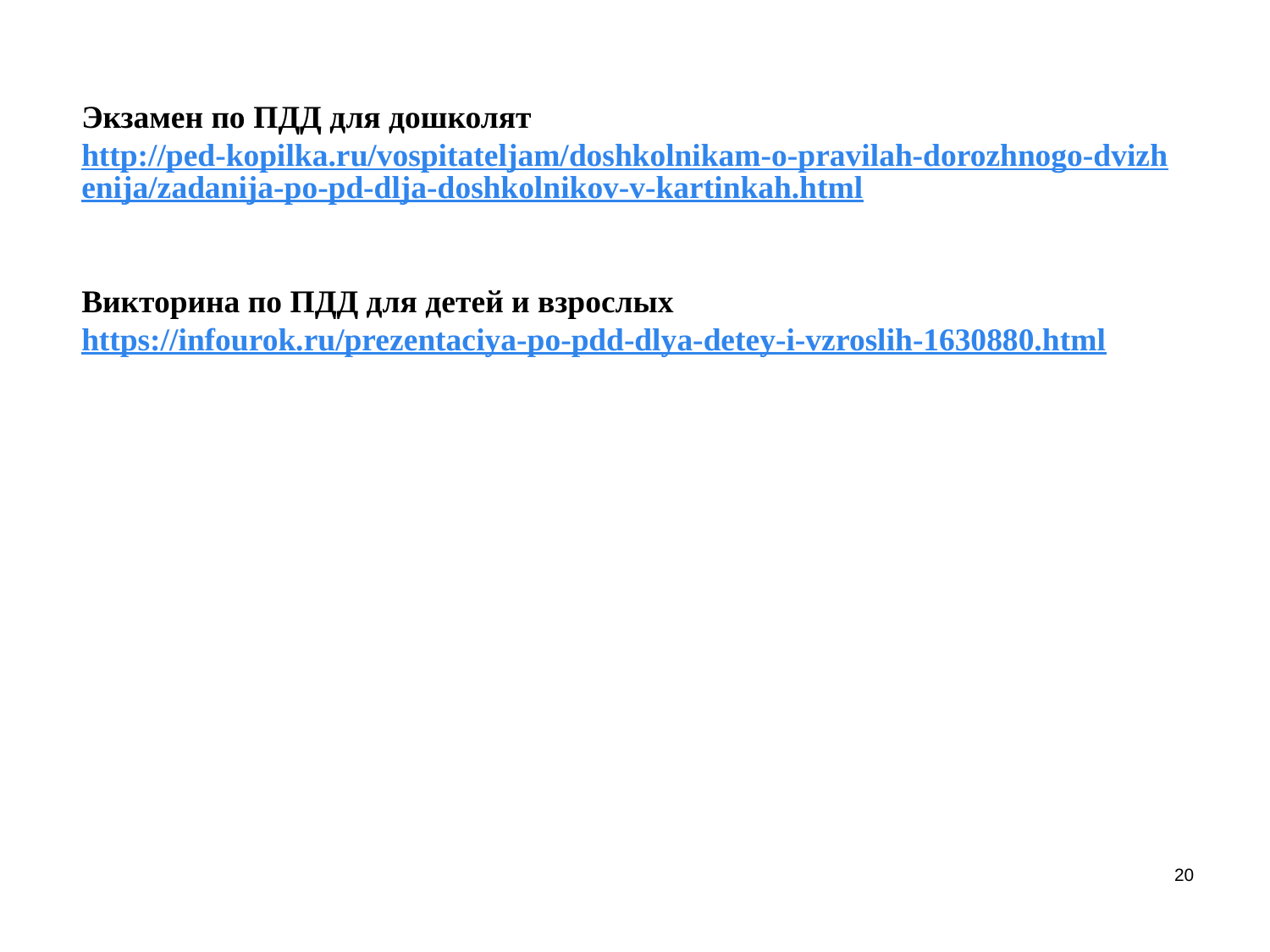

Экзамен по ПДД для дошколят http://ped-kopilka.ru/vospitateljam/doshkolnikam-o-pravilah-dorozhnogo-dvizhenija/zadanija-po-pd-dlja-doshkolnikov-v-kartinkah.html

Викторина по ПДД для детей и взрослых https://infourok.ru/prezentaciya-po-pdd-dlya-detey-i-vzroslih-1630880.html
20